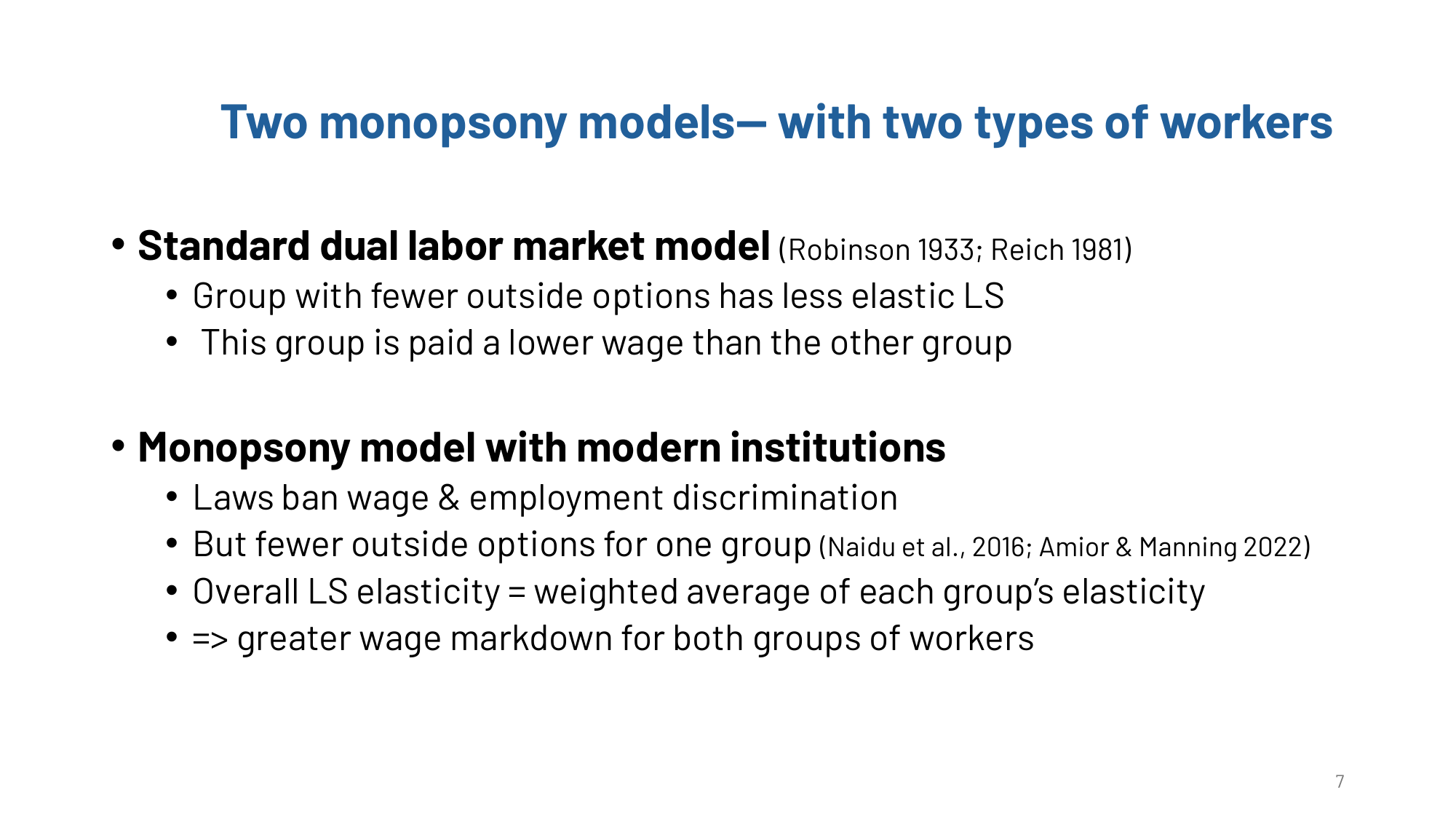

# Two monopsony models-- with two types of workers
Standard dual labor market model (Robinson 1933; Reich 1981)
Group with fewer outside options has less elastic LS
 This group is paid a lower wage than the other group

Monopsony model with modern institutions
Laws ban wage & employment discrimination
But fewer outside options for one group (Naidu et al., 2016; Amior & Manning 2022)
Overall LS elasticity = weighted average of each group’s elasticity
=> greater wage markdown for both groups of workers

7